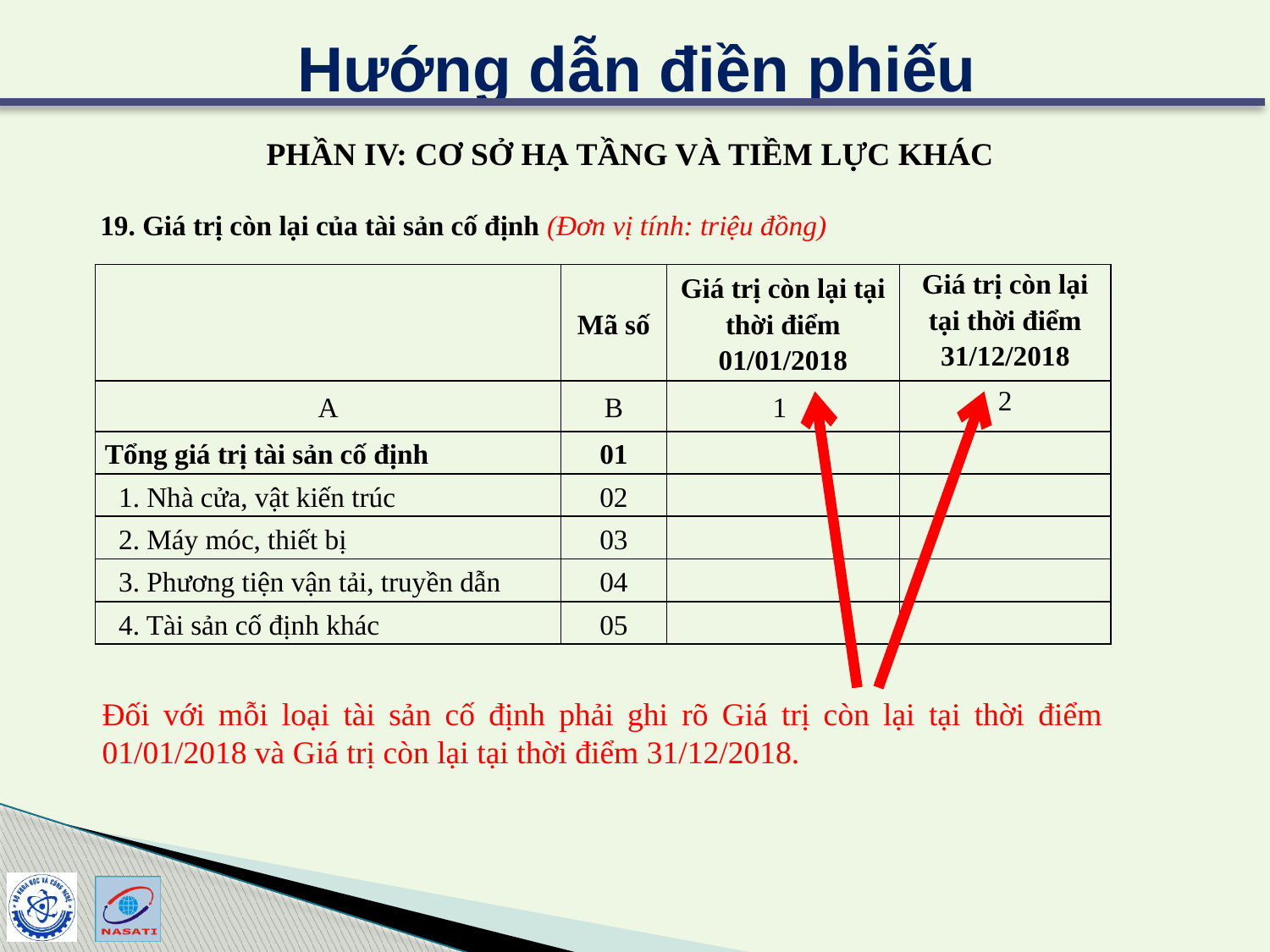

Hướng dẫn điền phiếu

PHẦN IV: CƠ SỞ HẠ TẦNG VÀ TIỀM LỰC KHÁC
   19. Giá trị còn lại của tài sản cố định (Đơn vị tính: triệu đồng)
|  | Mã số | Giá trị còn lại tại thời điểm 01/01/2018 | Giá trị còn lại tại thời điểm 31/12/2018 |
| --- | --- | --- | --- |
| A | B | 1 | 2 |
| Tổng giá trị tài sản cố định | 01 |  |  |
| 1. Nhà cửa, vật kiến trúc | 02 |  |  |
| 2. Máy móc, thiết bị | 03 |  |  |
| 3. Phương tiện vận tải, truyền dẫn | 04 |  |  |
| 4. Tài sản cố định khác | 05 |  |  |
Đối với mỗi loại tài sản cố định phải ghi rõ Giá trị còn lại tại thời điểm 01/01/2018 và Giá trị còn lại tại thời điểm 31/12/2018.